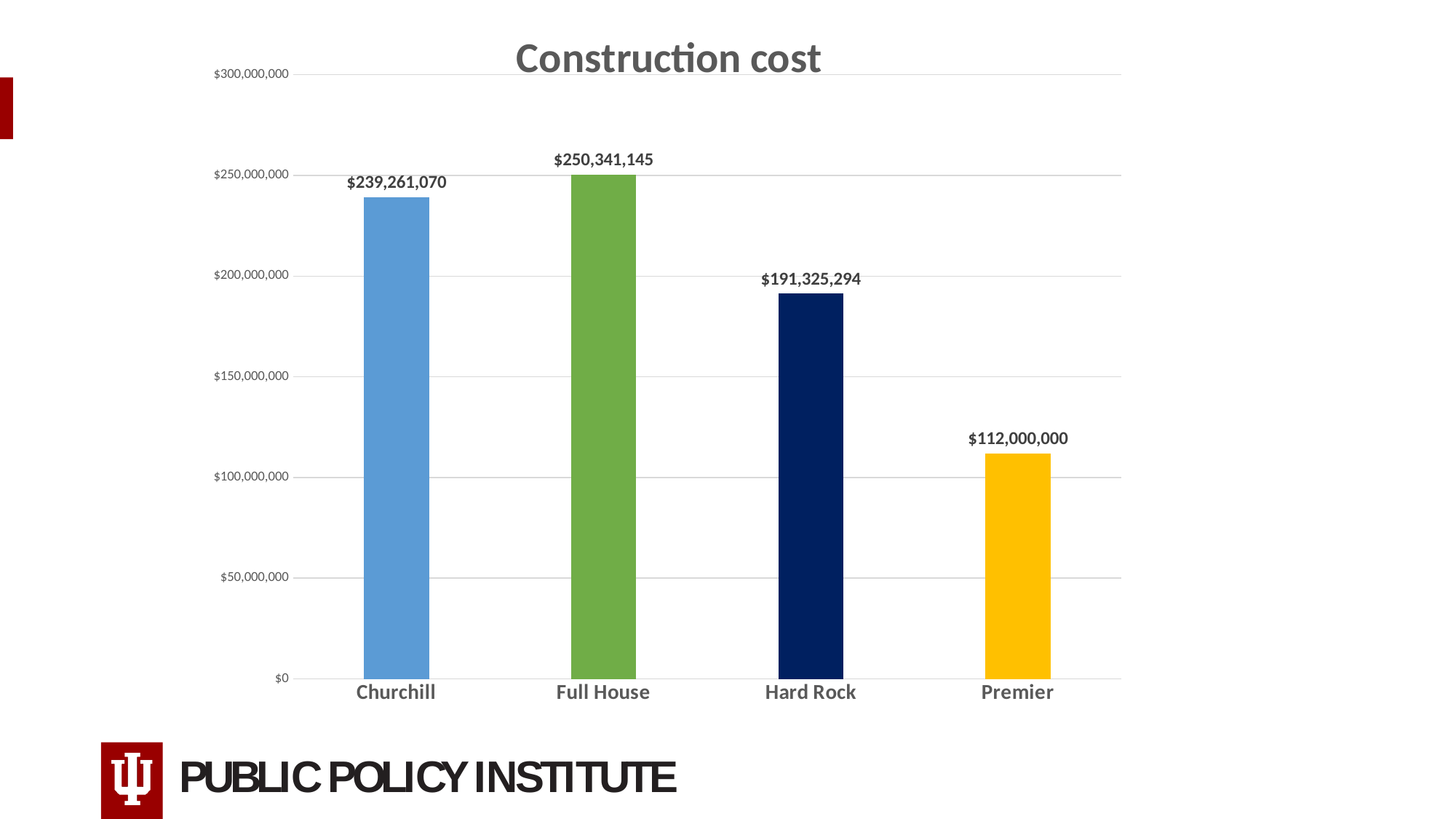

#

### Chart: Construction cost

| Category |  |
|---|---|
| Churchill | 239261070.0 |
| Full House | 250341145.15154433 |
| Hard Rock | 191325294.0 |
| Premier | 112000000.0 |